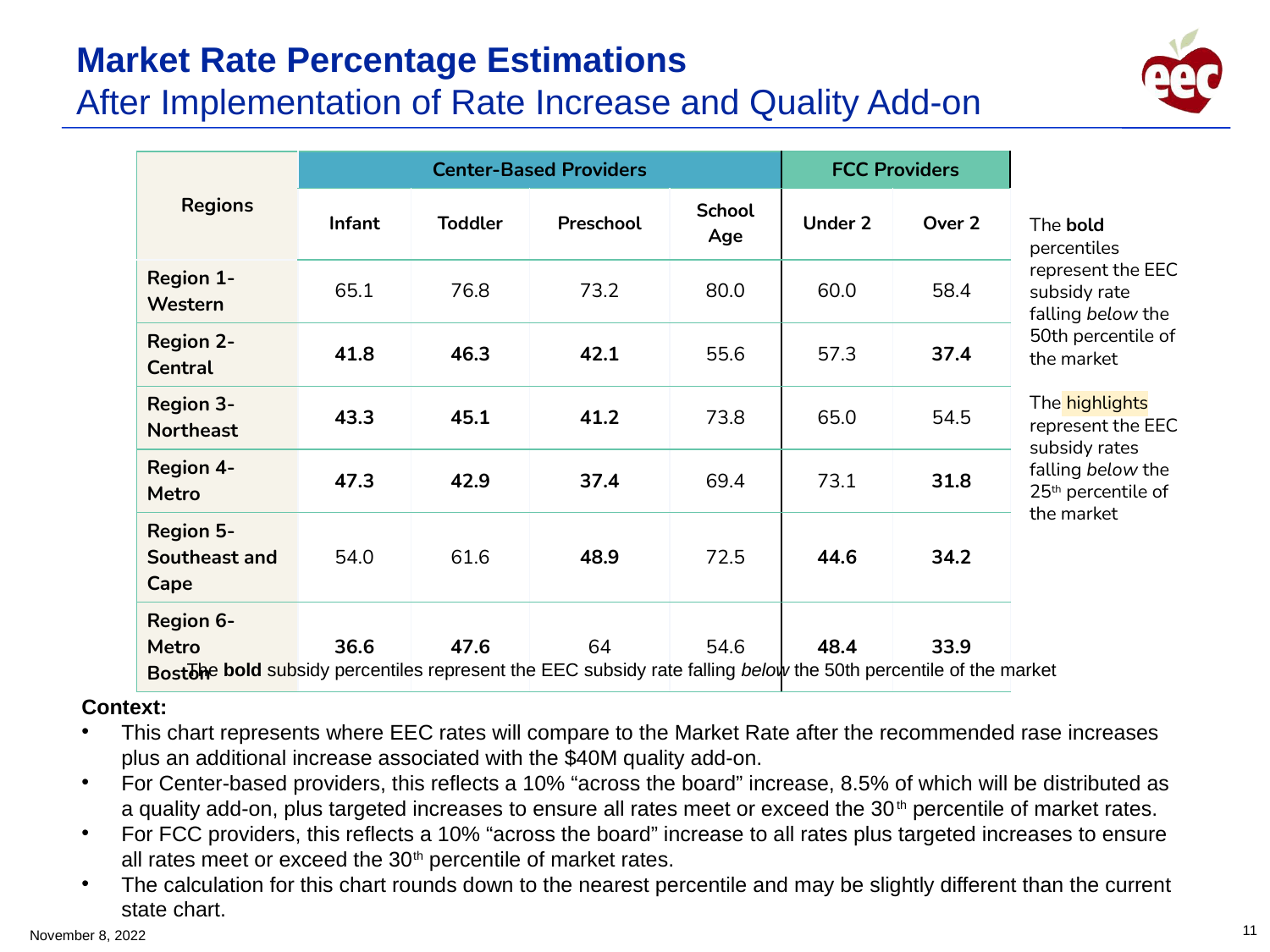

Market Rate Percentage Estimations
After Implementation of Rate Increase and Quality Add-on
#

| Regions​ | Center-Based Providers​ |  |  |  | FCC Providers​ |  |
| --- | --- | --- | --- | --- | --- | --- |
|  | Infant​ | Toddler​ | Preschool​ | School Age​ | Under 2 | Over 2​ |
| Region 1- Western​ | 65.1 | 76.8 | 73.2 | 80.0 | 60.0 | 58.4 |
| Region 2- ​ Central​ | 41.8 | 46.3 | 42.1 | 55.6 | 57.3 | 37.4 |
| Region 3- Northeast​ | 43.3 | 45.1 | 41.2 | 73.8 | 65.0 | 54.5 |
| Region 4- ​ Metro​ | 47.3 | 42.9 | 37.4 | 69.4 | 73.1 | 31.8 |
| Region 5- Southeast and Cape​ | 54.0 | 61.6 | 48.9 | 72.5 | 44.6 | 34.2 |
| Region 6- Metro  Boston​ | 36.6 | 47.6 | 64 | 54.6 | 48.4 | 33.9 |
The bold percentiles represent the EEC subsidy rate falling below the 50th percentile of the market

The highlights​ represent the EEC subsidy rates falling below the 25th percentile of the market

The bold subsidy percentiles represent the EEC subsidy rate falling below the 50th percentile of the market
Context:
This chart represents where EEC rates will compare to the Market Rate after the recommended rase increases plus an additional increase associated with the $40M quality add-on.
For Center-based providers, this reflects a 10% “across the board” increase, 8.5% of which will be distributed as a quality add-on, plus targeted increases to ensure all rates meet or exceed the 30th percentile of market rates.
For FCC providers, this reflects a 10% “across the board” increase to all rates plus targeted increases to ensure all rates meet or exceed the 30th percentile of market rates.
The calculation for this chart rounds down to the nearest percentile and may be slightly different than the current state chart.
11
November 8, 2022